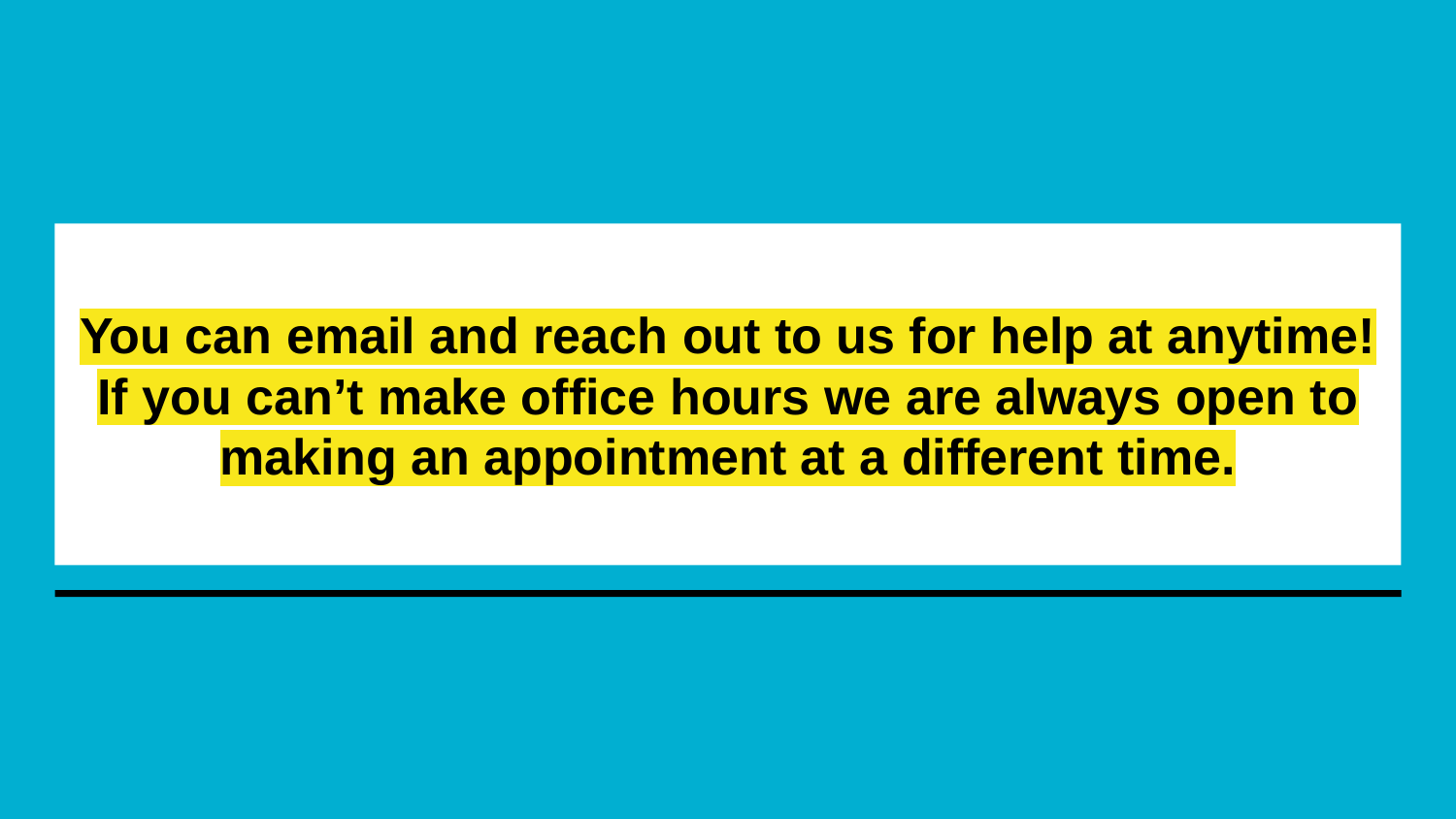

# You can email and reach out to us for help at anytime! If you can’t make office hours we are always open to making an appointment at a different time.